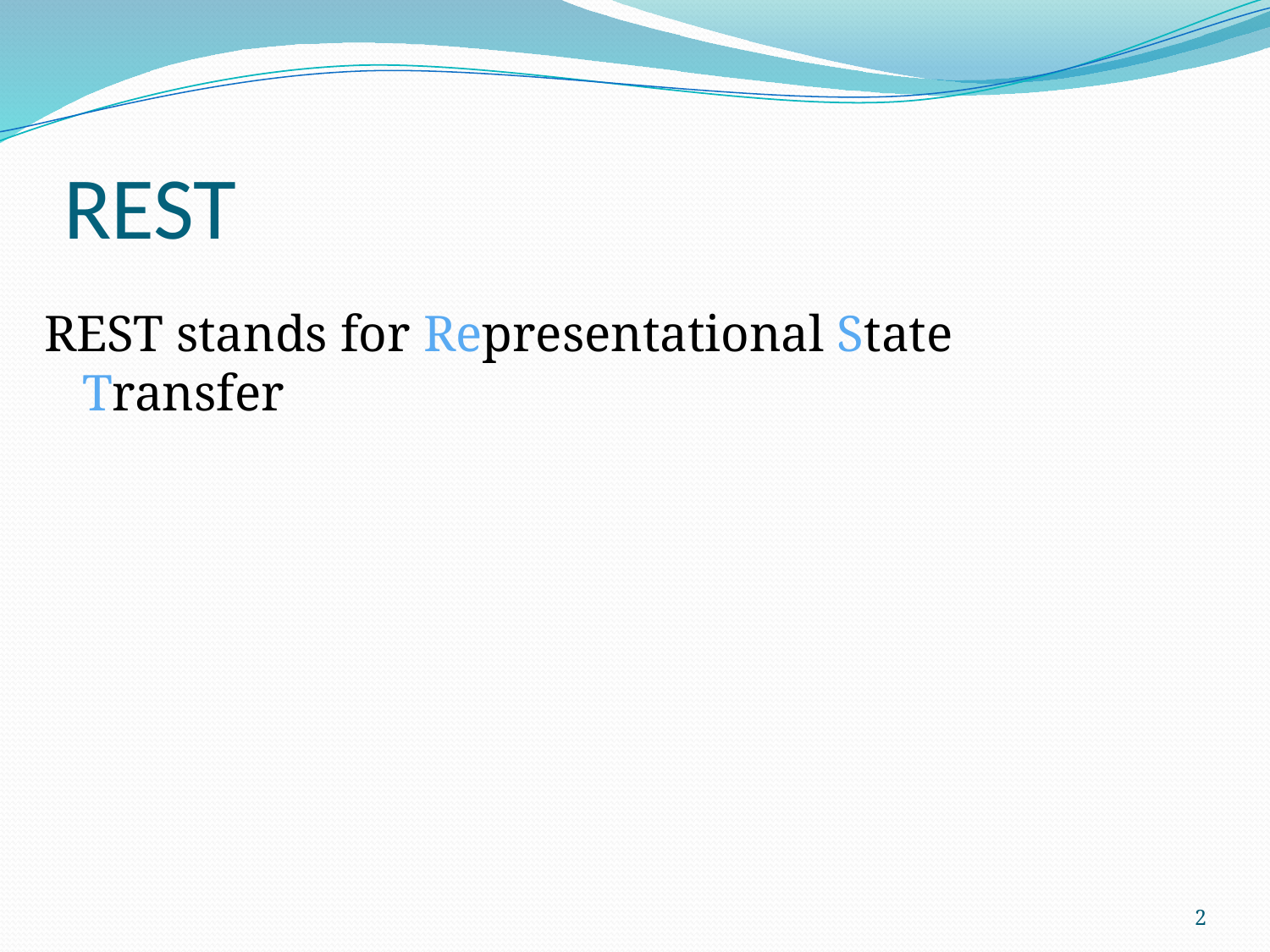

# REST
REST stands for Representational State Transfer

2